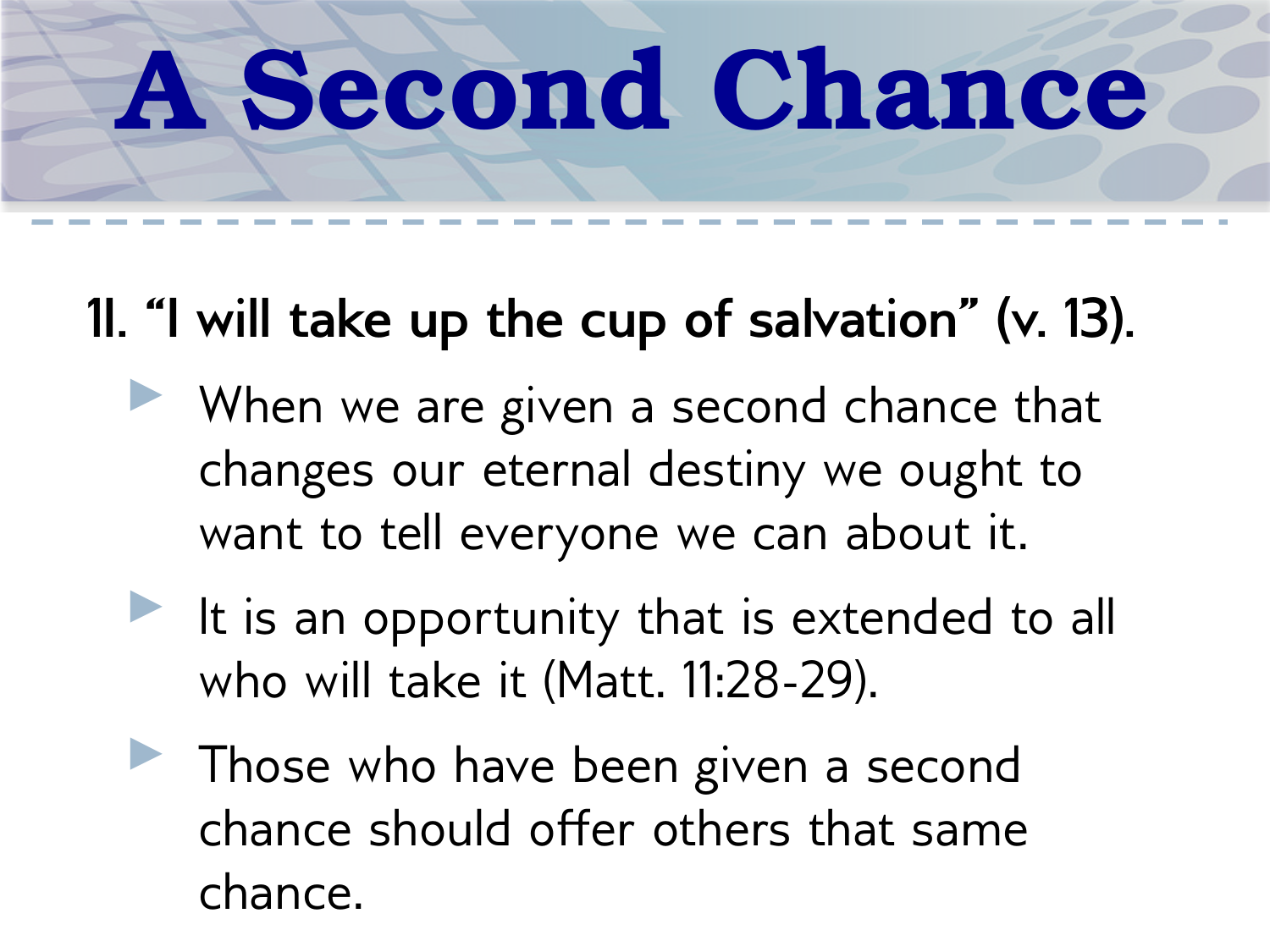

# A Second Chance
1I. “I will take up the cup of salvation” (v. 13).
When we are given a second chance that changes our eternal destiny we ought to want to tell everyone we can about it.
It is an opportunity that is extended to all who will take it (Matt. 11:28-29).
Those who have been given a second chance should offer others that same chance.